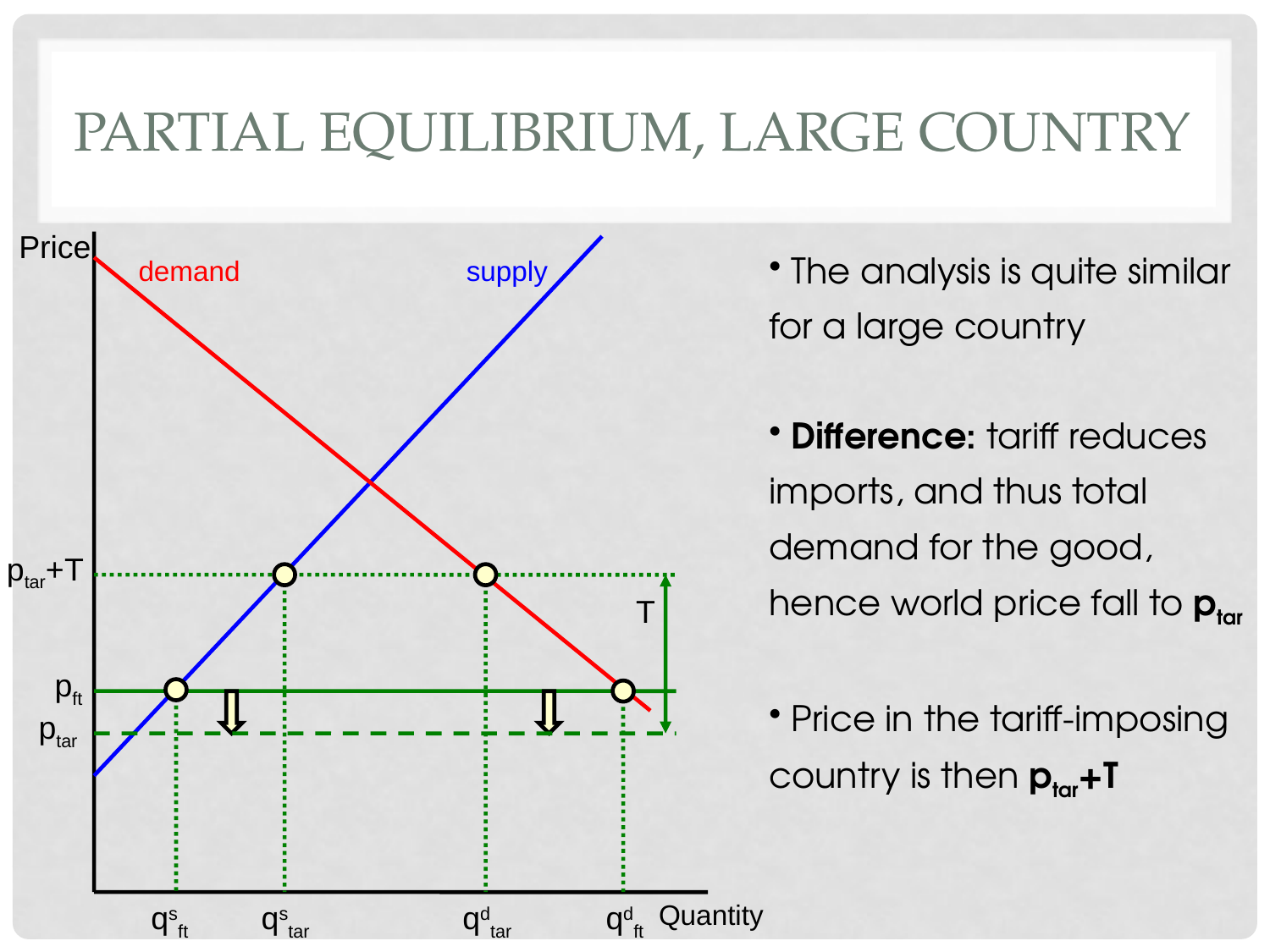

# partial equilibrium, large country
Price

 The analysis is quite similar for a large country

 Difference: tariff reduces imports, and thus total demand for the good, hence world price fall to ptar

 Price in the tariff-imposing country is then ptar+T

demand
supply

ptar+T

qstar
qdtar

T
pft

ptar

Quantity

qsft
qdft